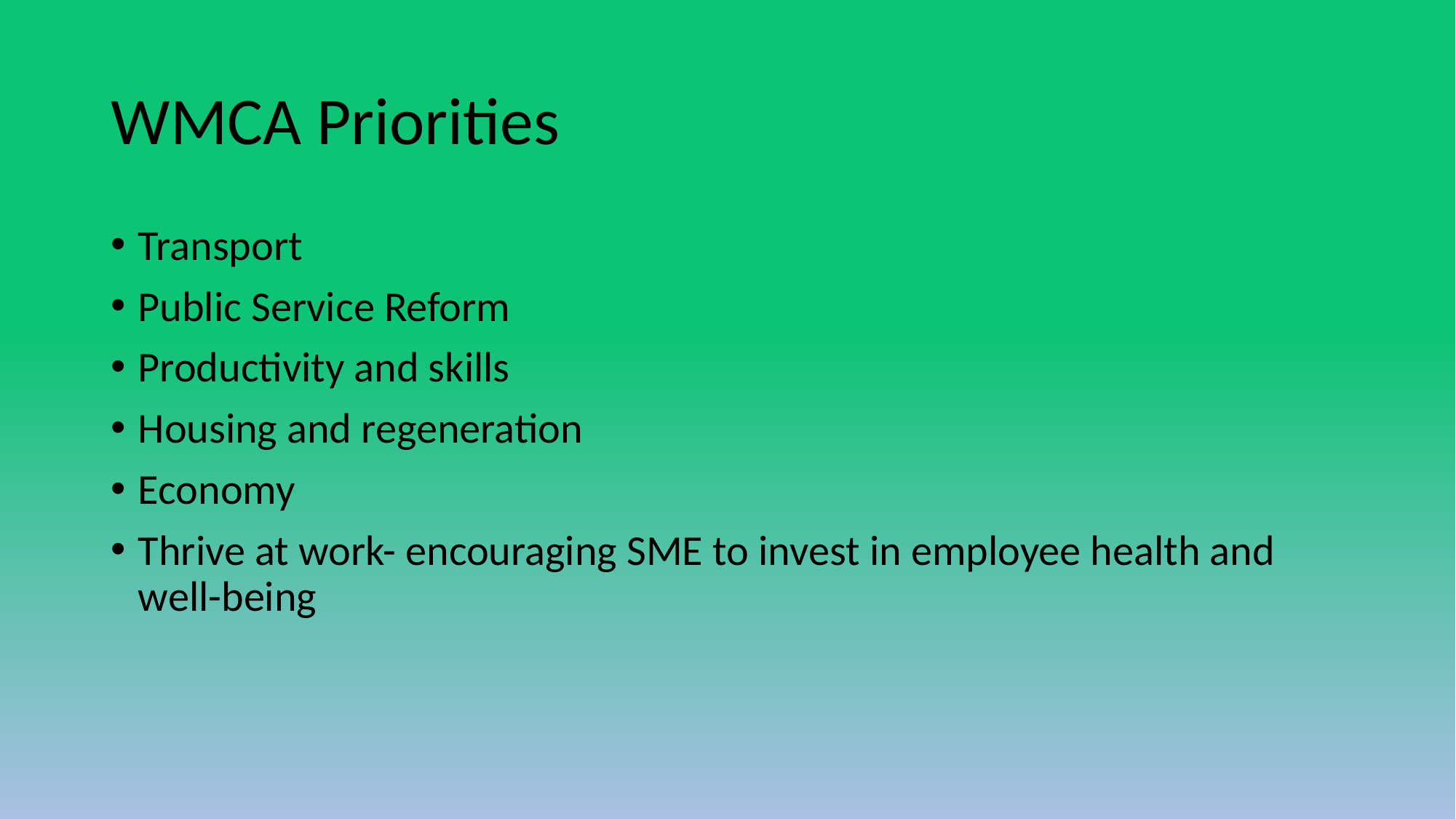

# WMCA Priorities
Transport
Public Service Reform
Productivity and skills
Housing and regeneration
Economy
Thrive at work- encouraging SME to invest in employee health and well-being